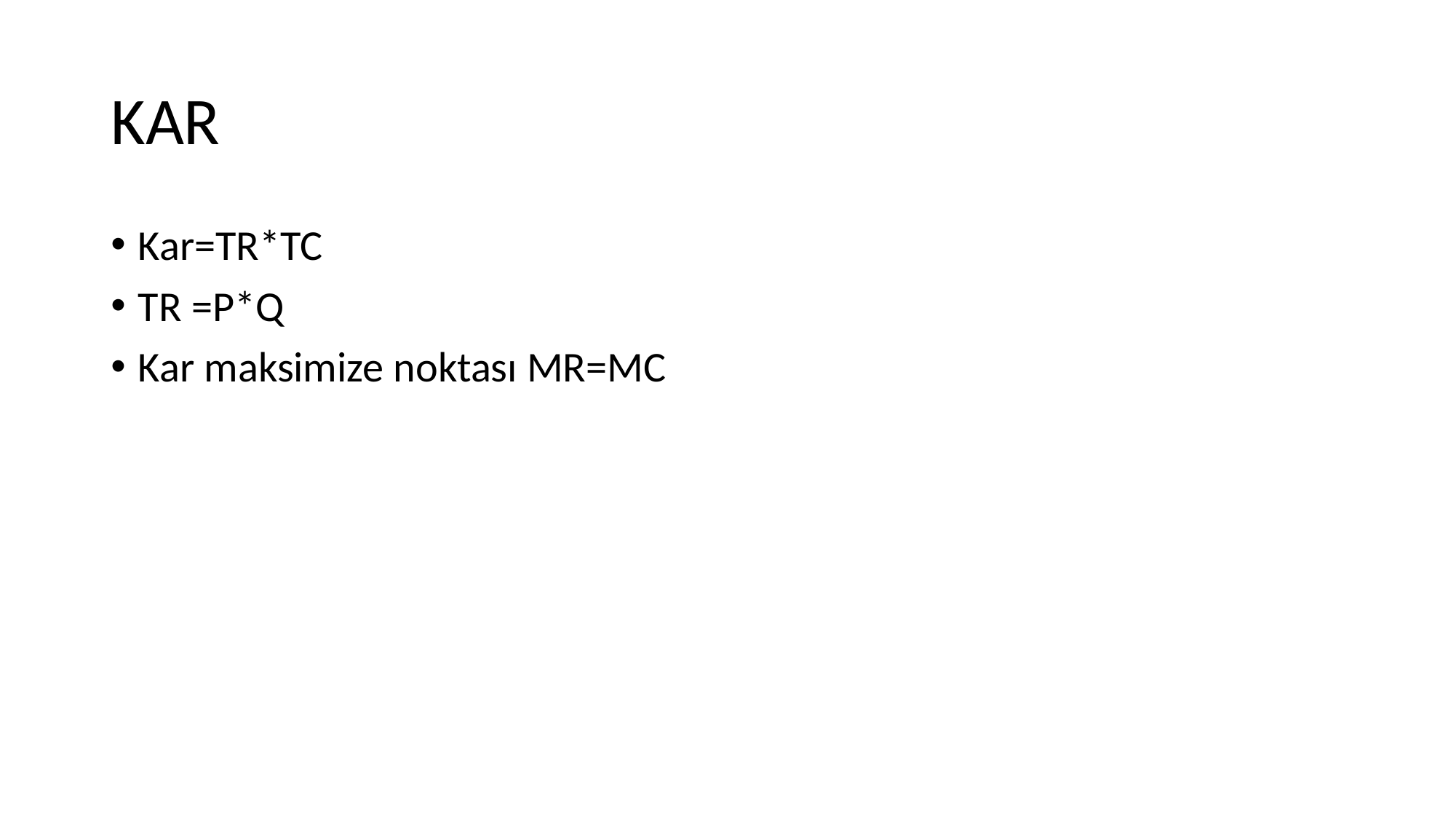

# KAR
Kar=TR*TC
TR =P*Q
Kar maksimize noktası MR=MC